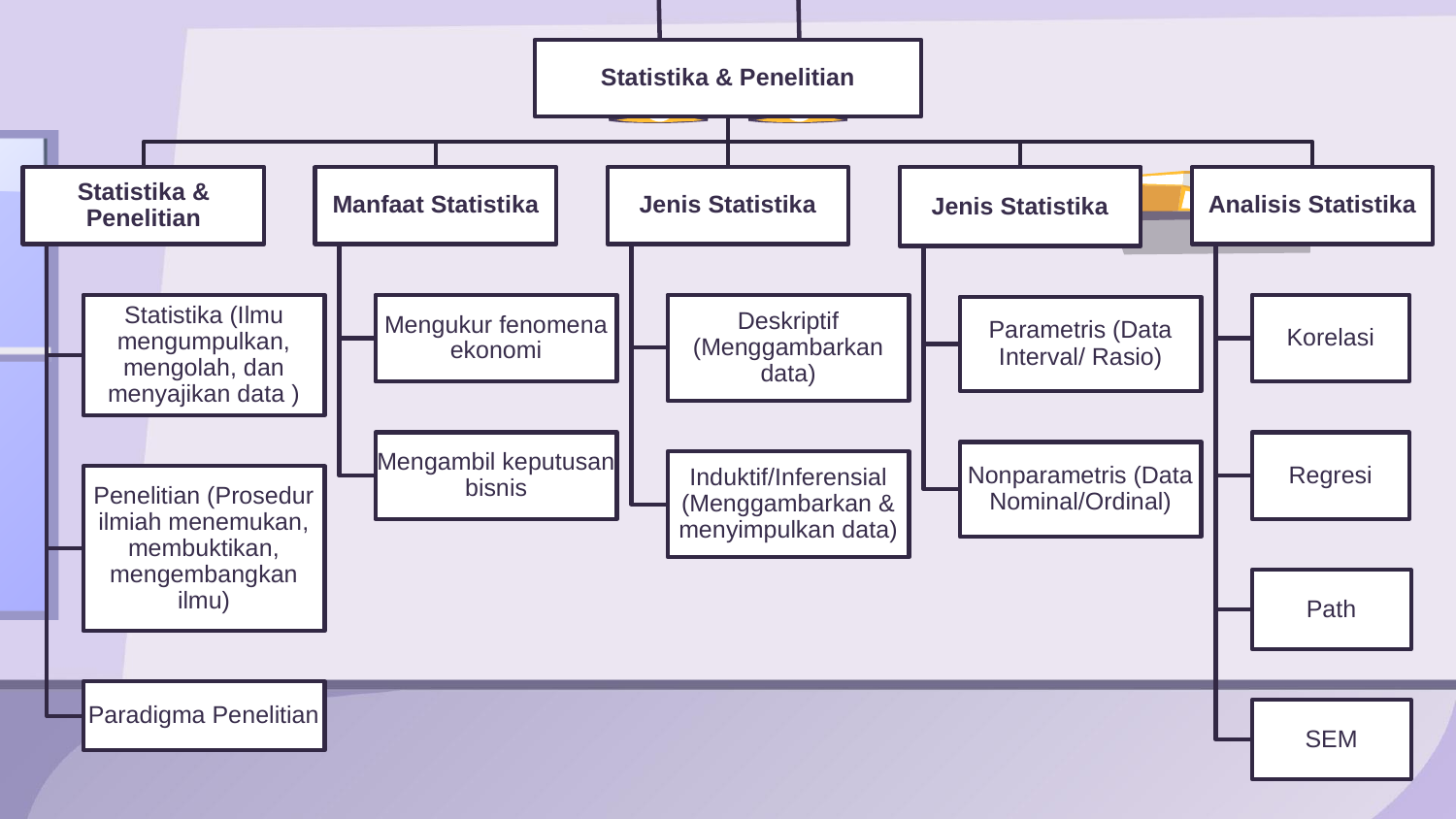

Statistika & Penelitian
Statistika & Penelitian
Statistika (Ilmu mengumpulkan, mengolah, dan menyajikan data )
Penelitian (Prosedur ilmiah menemukan, membuktikan, mengembangkan ilmu)
Paradigma Penelitian
Manfaat Statistika
Mengukur fenomena ekonomi
Mengambil keputusan bisnis
Jenis Statistika
Deskriptif (Menggambarkan data)
Induktif/Inferensial (Menggambarkan & menyimpulkan data)
Jenis Statistika
Parametris (Data Interval/ Rasio)
Nonparametris (Data Nominal/Ordinal)
Analisis Statistika
Korelasi
Regresi
Path
SEM